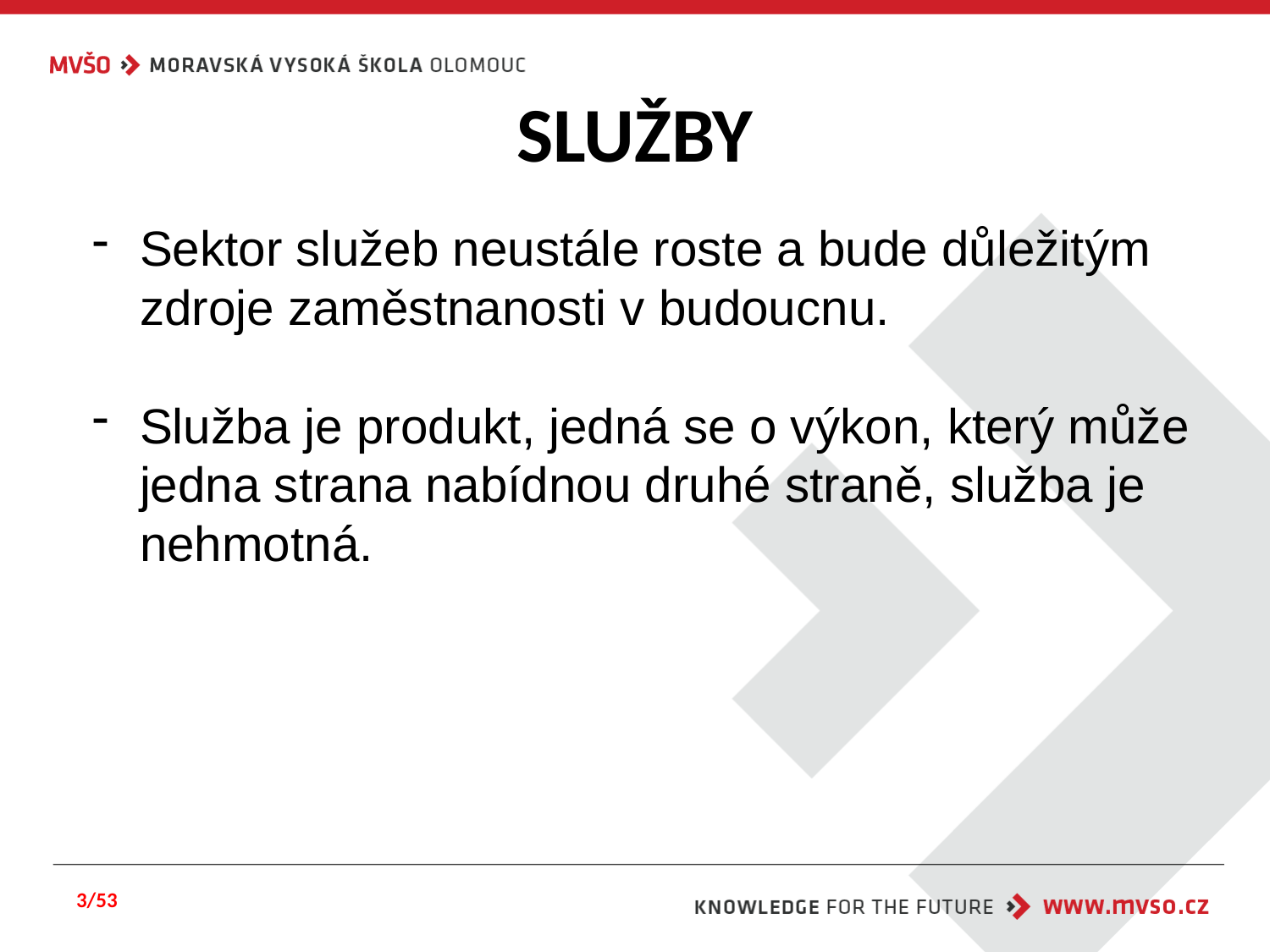

# SLUŽBY
Sektor služeb neustále roste a bude důležitým zdroje zaměstnanosti v budoucnu.

Služba je produkt, jedná se o výkon, který může jedna strana nabídnou druhé straně, služba je nehmotná.
3/53